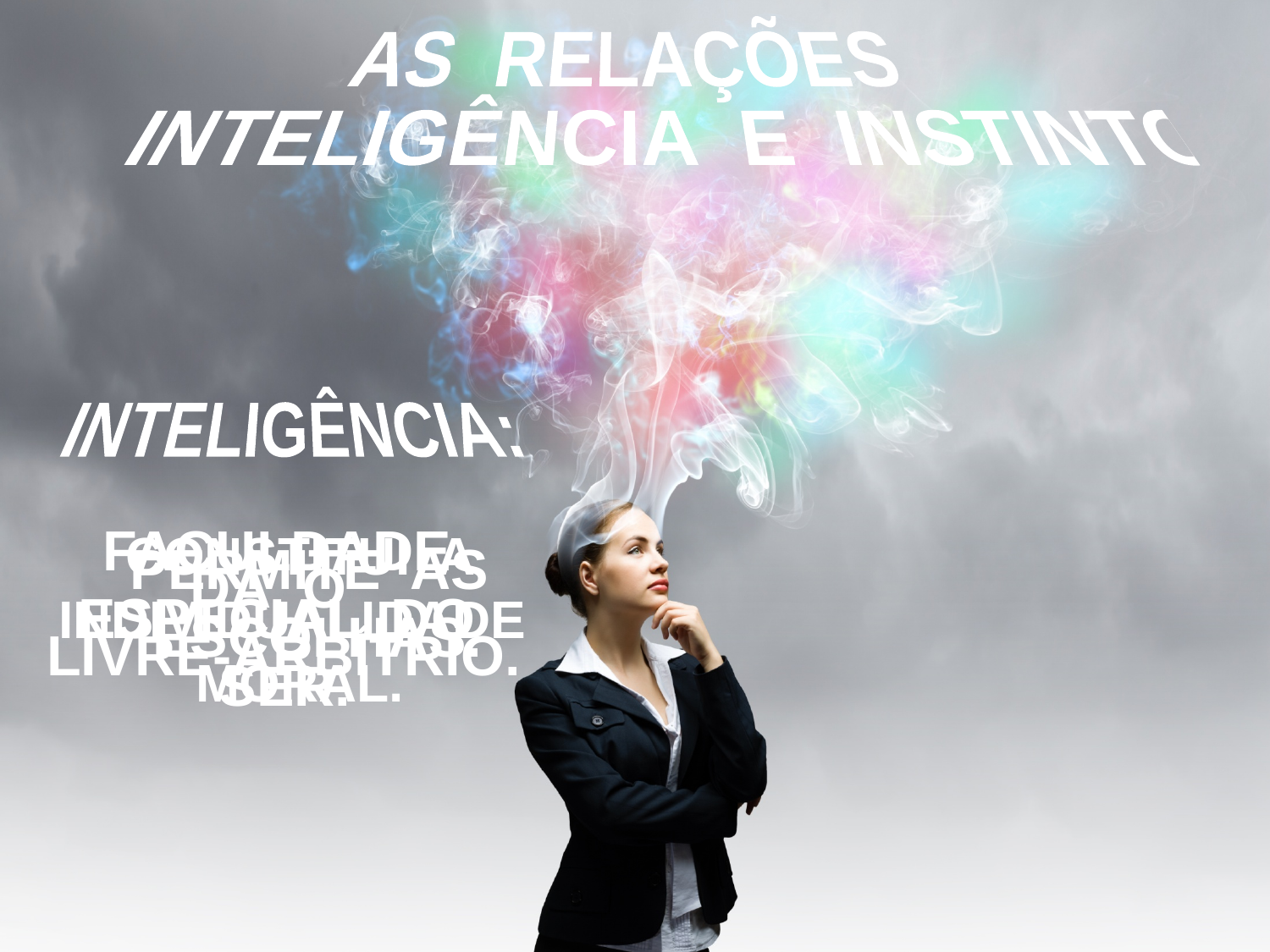

AS  RELAÇÕES
  INTELIGÊNCIA  E  INSTINTO
 INTELIGÊNCIA:
FACULDADE  ESPECIAL  DO  SER.
 CONSTITUI  A  INDIVIDUALIDADE  MORAL.
PERMITE  AS  ESCOLHAS.
DÁ  O
LIVRE-ARBÍTRIO.